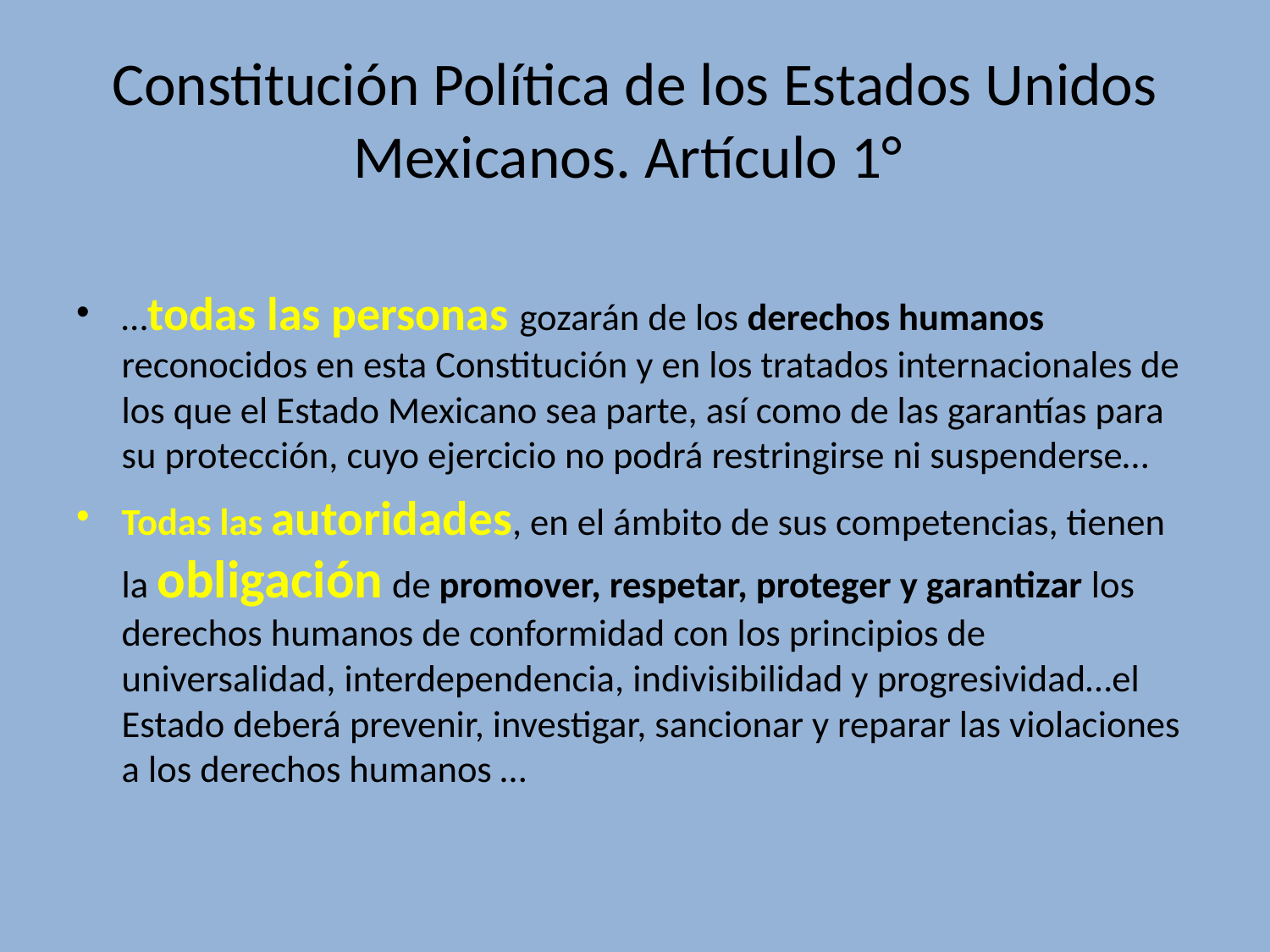

# Constitución Política de los Estados Unidos Mexicanos. Artículo 1°

…todas las personas gozarán de los derechos humanos reconocidos en esta Constitución y en los tratados internacionales de los que el Estado Mexicano sea parte, así como de las garantías para su protección, cuyo ejercicio no podrá restringirse ni suspenderse…
Todas las autoridades, en el ámbito de sus competencias, tienen la obligación de promover, respetar, proteger y garantizar los derechos humanos de conformidad con los principios de universalidad, interdependencia, indivisibilidad y progresividad…el Estado deberá prevenir, investigar, sancionar y reparar las violaciones a los derechos humanos …